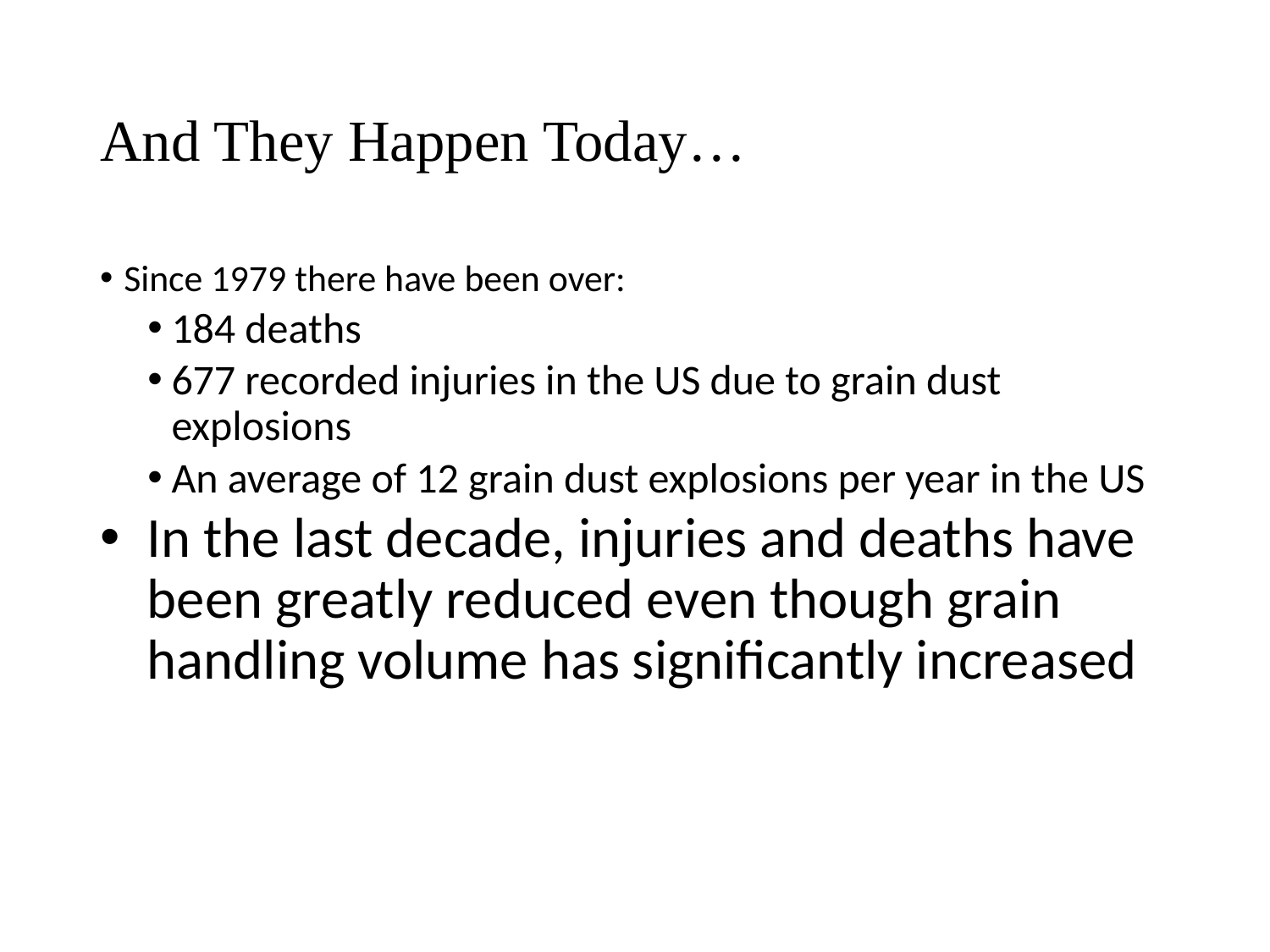

# And They Happen Today…
Since 1979 there have been over:
184 deaths
677 recorded injuries in the US due to grain dust explosions
An average of 12 grain dust explosions per year in the US
In the last decade, injuries and deaths have been greatly reduced even though grain handling volume has significantly increased